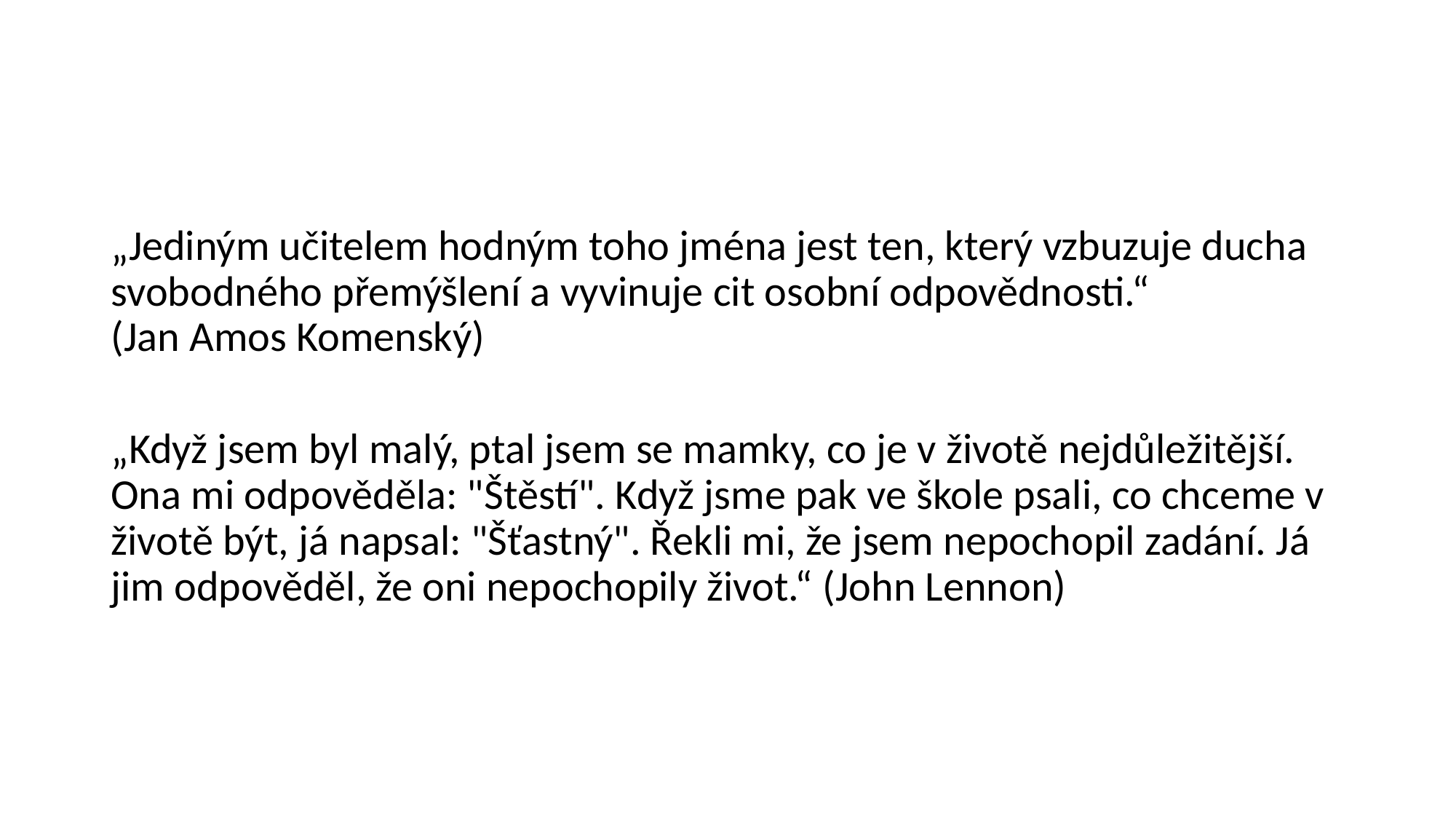

#
„Jediným učitelem hodným toho jména jest ten, který vzbuzuje ducha svobodného přemýšlení a vyvinuje cit osobní odpovědnosti.“
(Jan Amos Komenský)
„Když jsem byl malý, ptal jsem se mamky, co je v životě nejdůležitější. Ona mi odpověděla: "Štěstí". Když jsme pak ve škole psali, co chceme v životě být, já napsal: "Šťastný". Řekli mi, že jsem nepochopil zadání. Já jim odpověděl, že oni nepochopily život.“ (John Lennon)